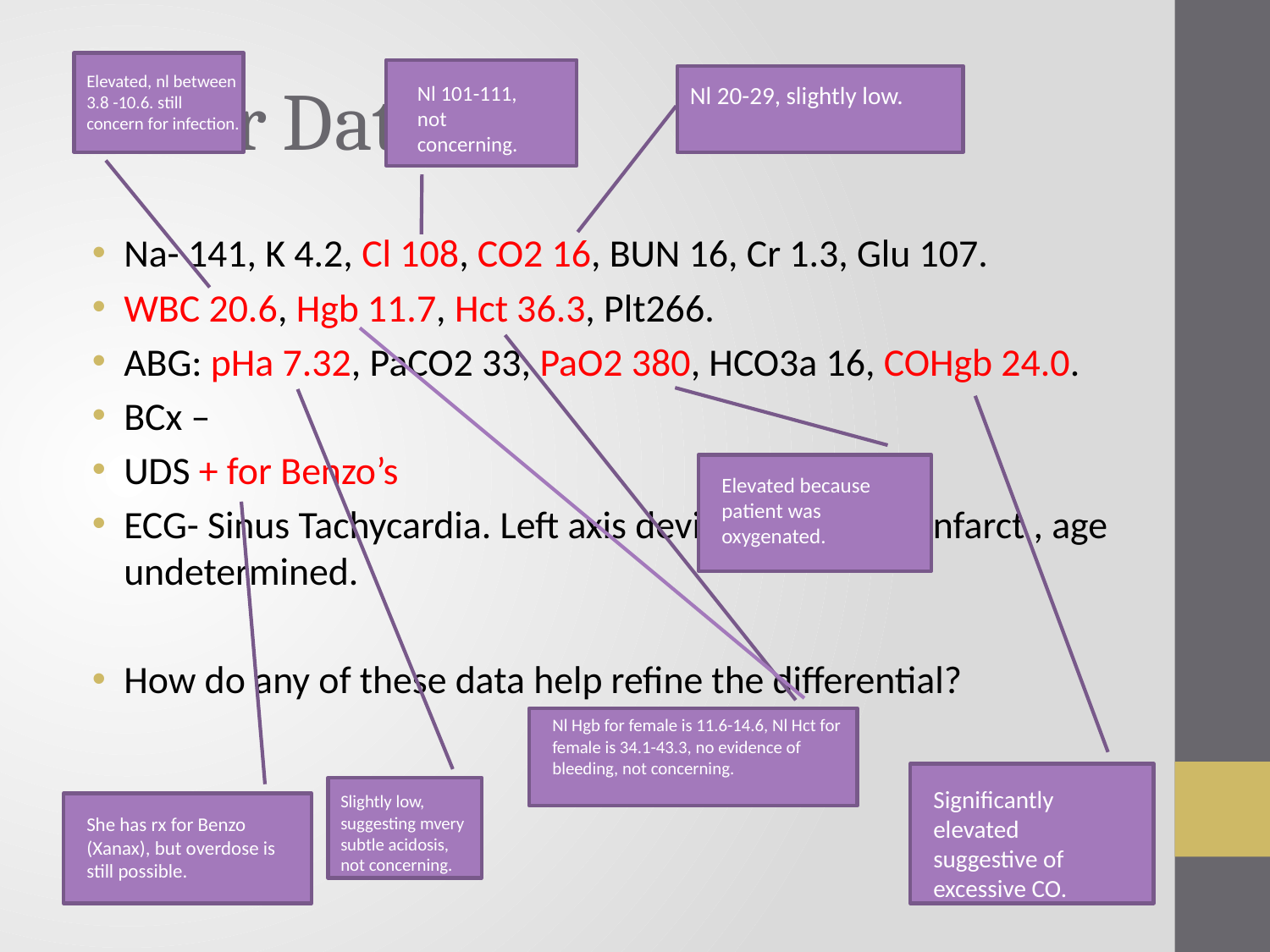

# Other Data.
Elevated, nl between 3.8 -10.6. still concern for infection.

Nl 101-111, not concerning.
Nl 20-29, slightly low.
Na- 141, K 4.2, Cl 108, CO2 16, BUN 16, Cr 1.3, Glu 107.
WBC 20.6, Hgb 11.7, Hct 36.3, Plt266.
ABG: pHa 7.32, PaCO2 33, PaO2 380, HCO3a 16, COHgb 24.0.
BCx –
UDS + for Benzo’s
ECG- Sinus Tachycardia. Left axis deviation, inferior infarct , age undetermined.

How do any of these data help refine the differential?

Elevated because patient was oxygenated.

Nl Hgb for female is 11.6-14.6, Nl Hct for female is 34.1-43.3, no evidence of bleeding, not concerning.

Significantly elevated suggestive of excessive CO.
Slightly low, suggesting mvery subtle acidosis, not concerning.
She has rx for Benzo (Xanax), but overdose is still possible.